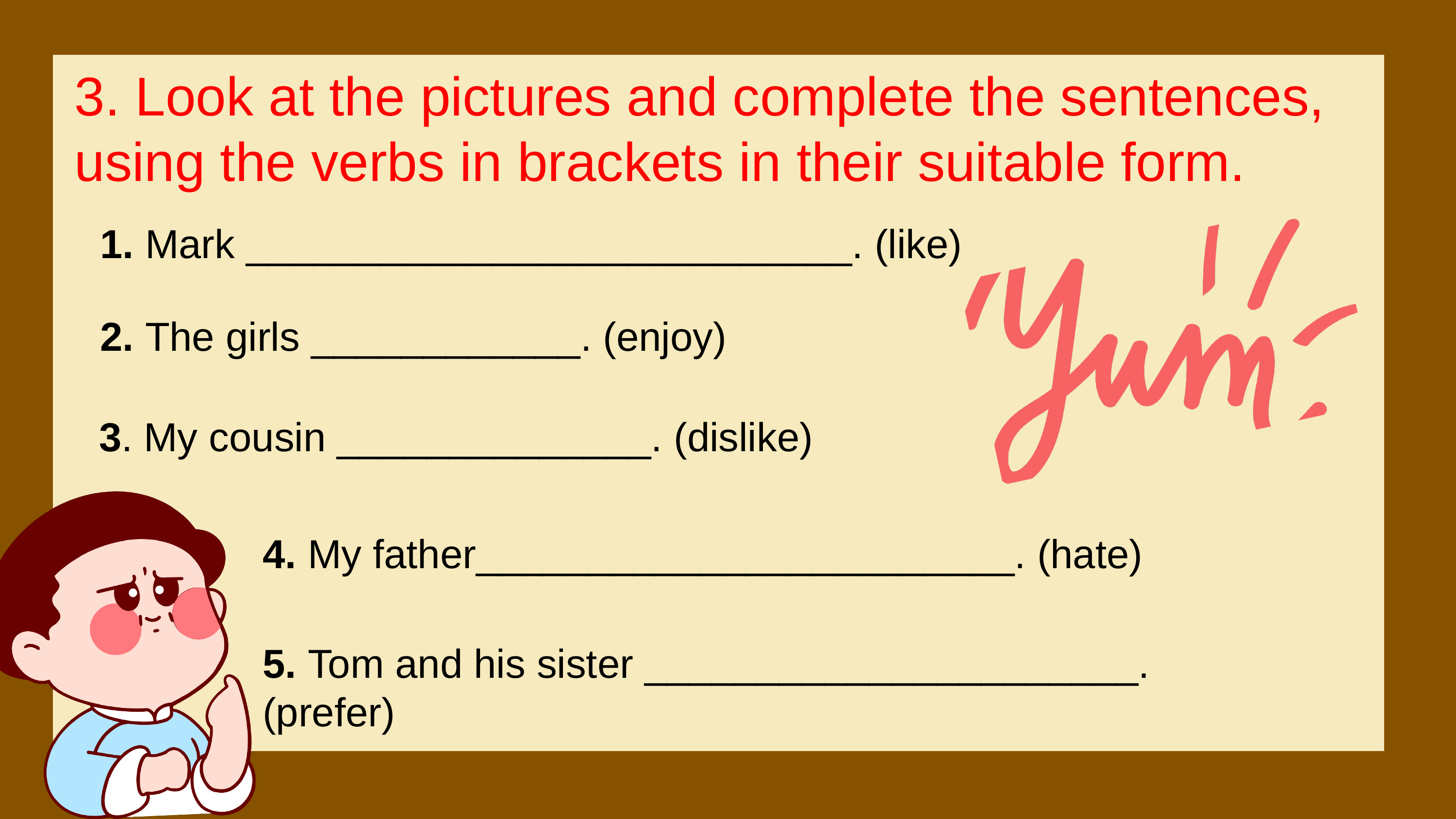

3. Look at the pictures and complete the sentences, using the verbs in brackets in their suitable form.
1. Mark ___________________________. (like)

2. The girls ____________. (enjoy)
3. My cousin ______________. (dislike)

4. My father________________________. (hate)
5. Tom and his sister ______________________. (prefer)